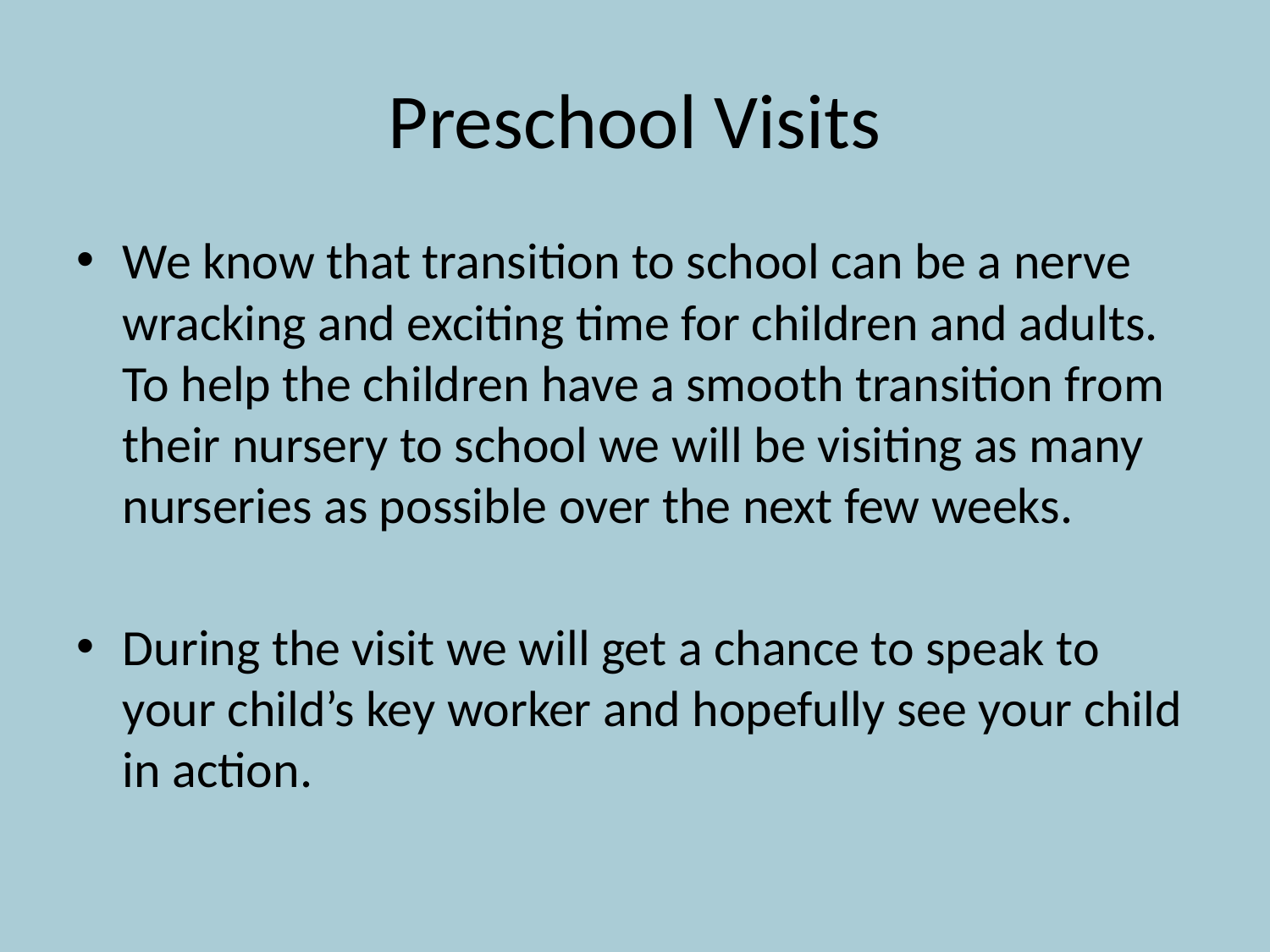

# Preschool Visits
We know that transition to school can be a nerve wracking and exciting time for children and adults.  To help the children have a smooth transition from their nursery to school we will be visiting as many nurseries as possible over the next few weeks.

During the visit we will get a chance to speak to your child’s key worker and hopefully see your child in action.